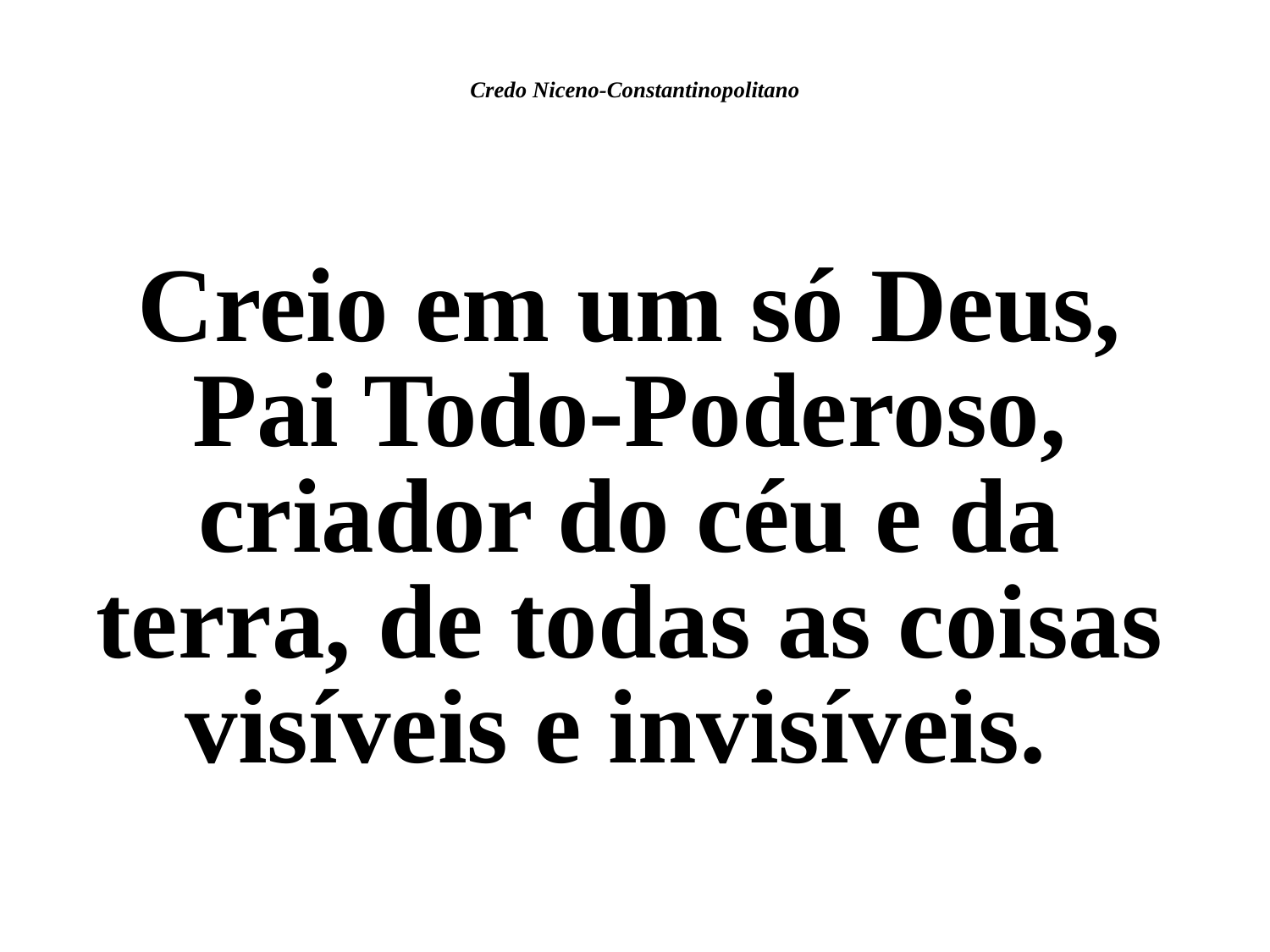

# Credo Niceno-Constantinopolitano
Creio em um só Deus, Pai Todo-Poderoso, criador do céu e da terra, de todas as coisas visíveis e invisíveis.